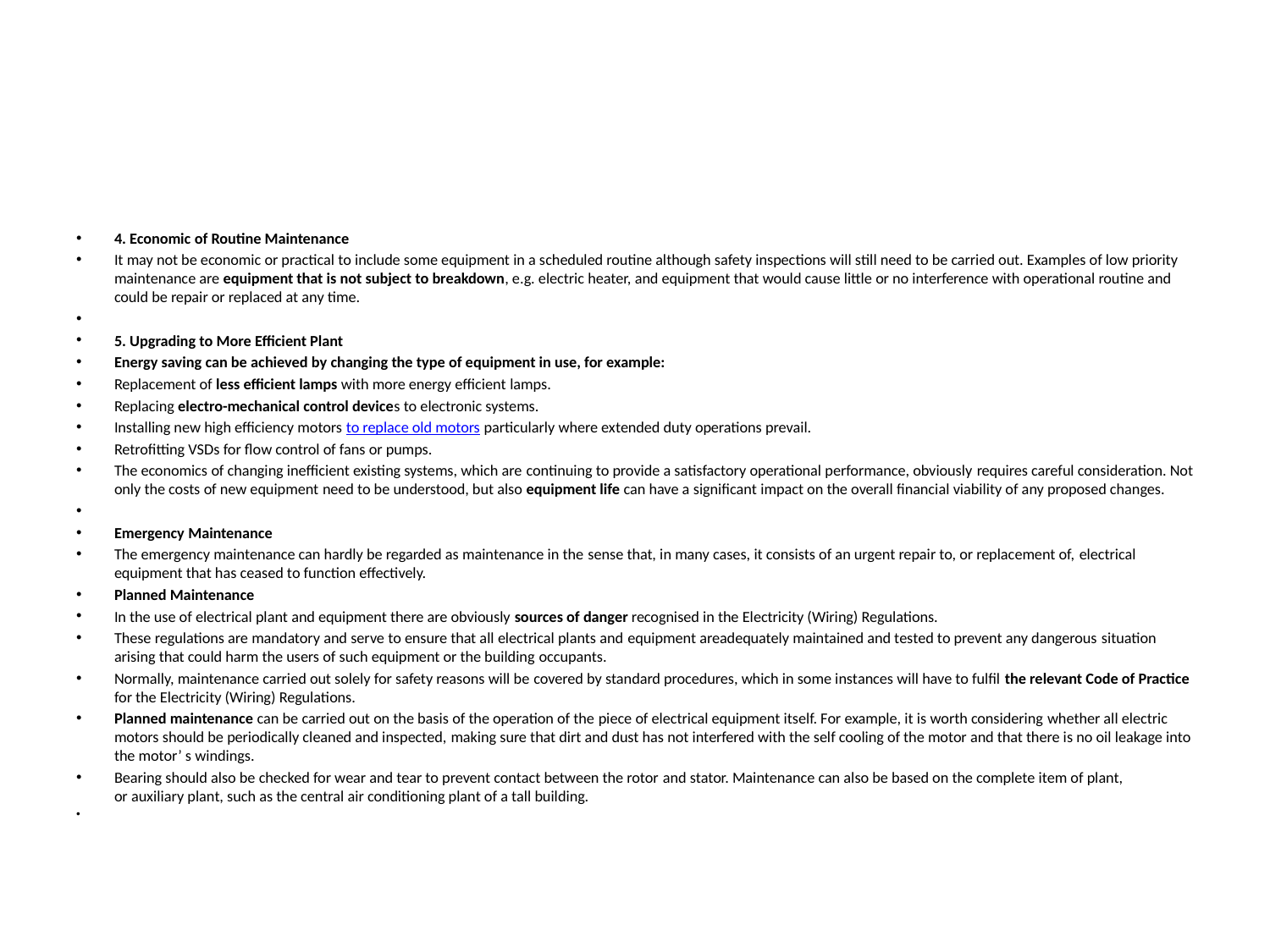

#
4. Economic of Routine Maintenance
It may not be economic or practical to include some equipment in a scheduled routine although safety inspections will still need to be carried out. Examples of low priority maintenance are equipment that is not subject to breakdown, e.g. electric heater, and equipment that would cause little or no interference with operational routine and could be repair or replaced at any time.

5. Upgrading to More Efficient Plant
Energy saving can be achieved by changing the type of equipment in use, for example:
Replacement of less efficient lamps with more energy efficient lamps.
Replacing electro-mechanical control devices to electronic systems.
Installing new high efficiency motors to replace old motors particularly where extended duty operations prevail.
Retrofitting VSDs for flow control of fans or pumps.
The economics of changing inefficient existing systems, which are continuing to provide a satisfactory operational performance, obviously requires careful consideration. Not only the costs of new equipment need to be understood, but also equipment life can have a significant impact on the overall financial viability of any proposed changes.

Emergency Maintenance
The emergency maintenance can hardly be regarded as maintenance in the sense that, in many cases, it consists of an urgent repair to, or replacement of, electrical equipment that has ceased to function effectively.
Planned Maintenance
In the use of electrical plant and equipment there are obviously sources of danger recognised in the Electricity (Wiring) Regulations.
These regulations are mandatory and serve to ensure that all electrical plants and equipment areadequately maintained and tested to prevent any dangerous situation arising that could harm the users of such equipment or the building occupants.
Normally, maintenance carried out solely for safety reasons will be covered by standard procedures, which in some instances will have to fulfil the relevant Code of Practice for the Electricity (Wiring) Regulations.
Planned maintenance can be carried out on the basis of the operation of the piece of electrical equipment itself. For example, it is worth considering whether all electric motors should be periodically cleaned and inspected, making sure that dirt and dust has not interfered with the self cooling of the motor and that there is no oil leakage into the motor’ s windings.
Bearing should also be checked for wear and tear to prevent contact between the rotor and stator. Maintenance can also be based on the complete item of plant, or auxiliary plant, such as the central air conditioning plant of a tall building.